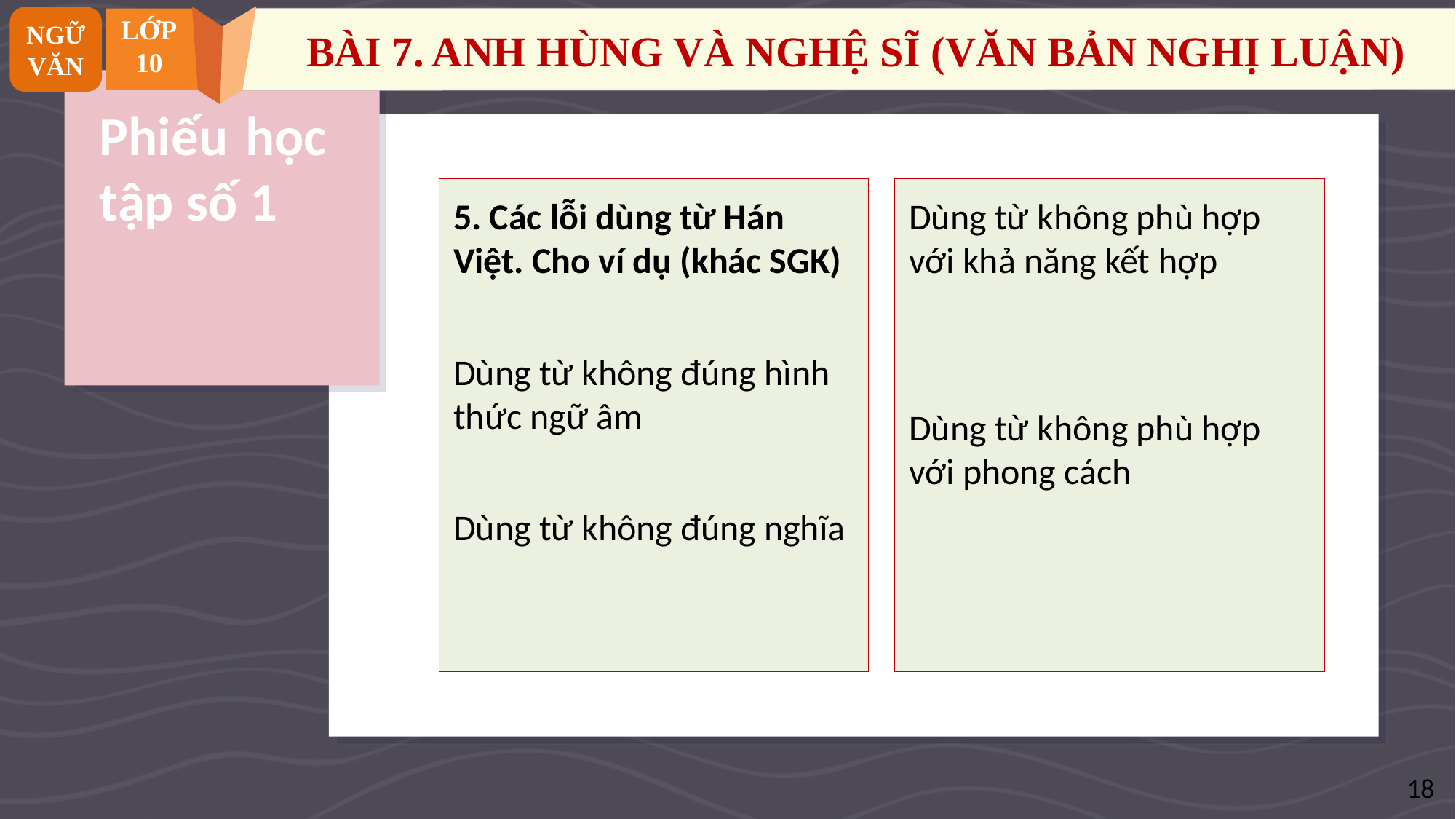

NGỮ VĂN

LỚP
10
BÀI 7. ANH HÙNG VÀ NGHỆ SĨ (VĂN BẢN NGHỊ LUẬN)
# Phiếu học tập số 1
5. Các lỗi dùng từ Hán Việt. Cho ví dụ (khác SGK)

Dùng từ không đúng hình thức ngữ âm

Dùng từ không đúng nghĩa

Dùng từ không phù hợp với khả năng kết hợp

Dùng từ không phù hợp với phong cách

18